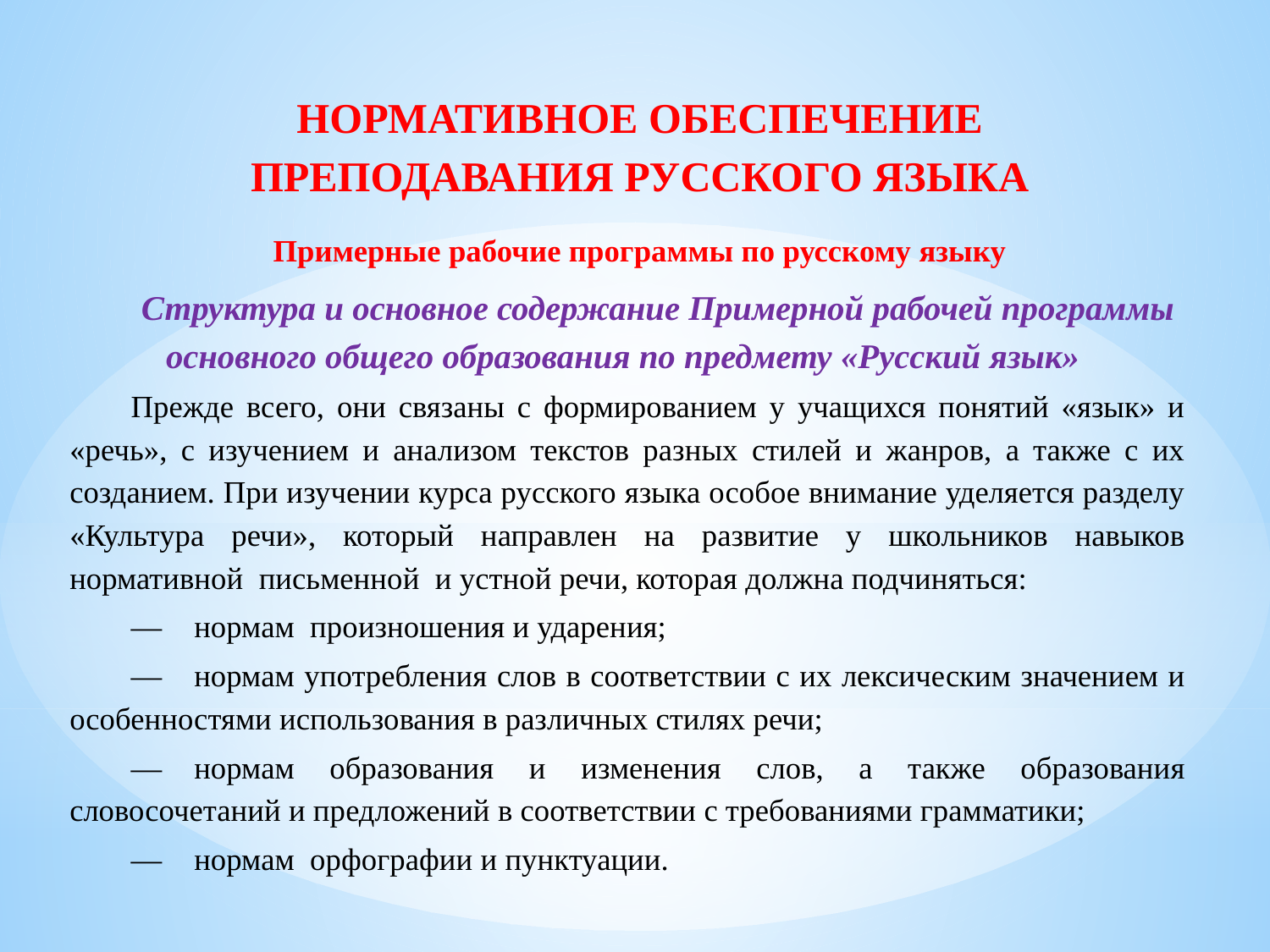

НОРМАТИВНОЕ ОБЕСПЕЧЕНИЕ ПРЕПОДАВАНИЯ РУССКОГО ЯЗЫКА

Примерные рабочие программы по русскому языку
Структура и основное содержание Примерной рабочей программы основного общего образования по предмету «Русский язык»
Прежде всего, они связаны с формированием у учащихся понятий «язык» и «речь», с изучением и анализом текстов разных стилей и жанров, а также с их созданием. При изучении курса русского языка особое внимание уделяется разделу «Культура речи», который направлен на развитие у школьников навыков нормативной  письменной  и устной речи, которая должна подчиняться:
—	нормам  произношения и ударения;
—	нормам употребления слов в соответствии с их лексическим значением и особенностями использования в различных стилях речи;
—	нормам образования и изменения слов, а также образования словосочетаний и предложений в соответствии с требованиями грамматики;
—	нормам  орфографии и пунктуации.

#
г. Луганск
2025 г.